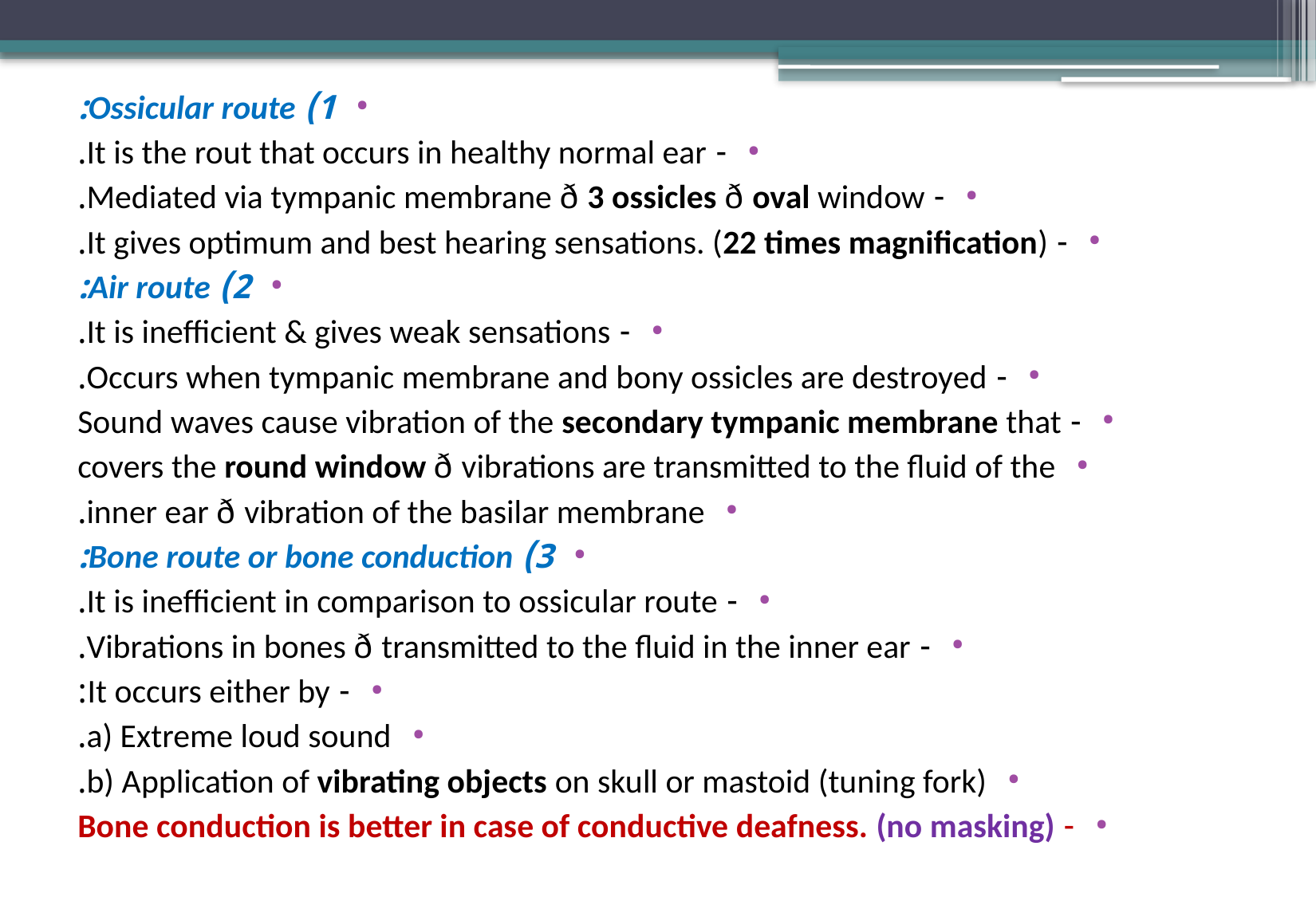

#
1) Ossicular route:
- It is the rout that occurs in healthy normal ear.
- Mediated via tympanic membrane ð 3 ossicles ð oval window.
- It gives optimum and best hearing sensations. (22 times magnification).
2) Air route:
- It is inefficient & gives weak sensations.
- Occurs when tympanic membrane and bony ossicles are destroyed.
- Sound waves cause vibration of the secondary tympanic membrane that
covers the round window ð vibrations are transmitted to the fluid of the
inner ear ð vibration of the basilar membrane.
3) Bone route or bone conduction:
- It is inefficient in comparison to ossicular route.
- Vibrations in bones ð transmitted to the fluid in the inner ear.
- It occurs either by:
a) Extreme loud sound.
b) Application of vibrating objects on skull or mastoid (tuning fork).
- Bone conduction is better in case of conductive deafness. (no masking)